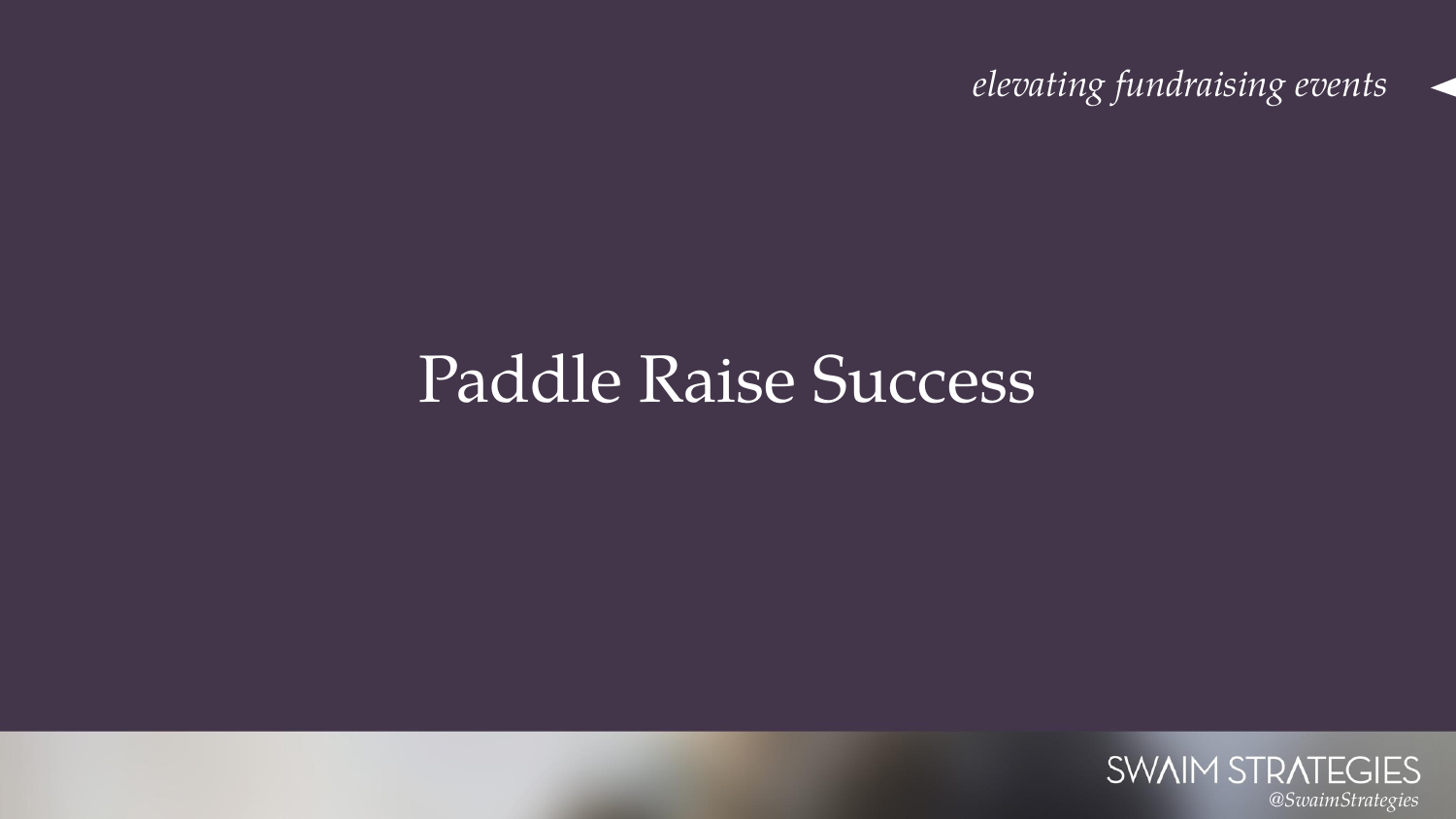

elevating fundraising events

Paddle Raise Success
@SwaimStrategies